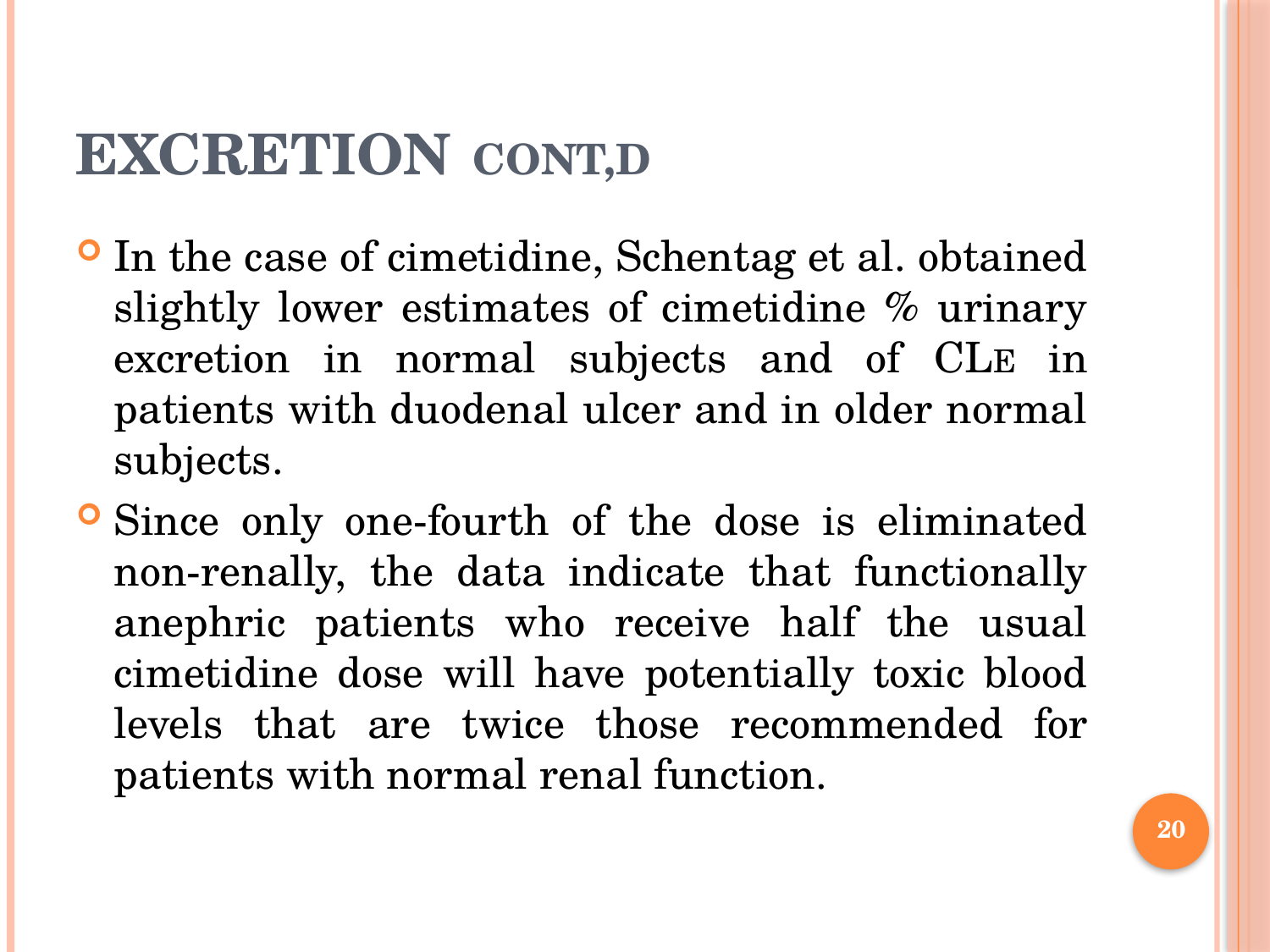

# Excretion Cont,d
In the case of cimetidine, Schentag et al. obtained slightly lower estimates of cimetidine % urinary excretion in normal subjects and of CLE in patients with duodenal ulcer and in older normal subjects.
Since only one-fourth of the dose is eliminated non-renally, the data indicate that functionally anephric patients who receive half the usual cimetidine dose will have potentially toxic blood levels that are twice those recommended for patients with normal renal function.
20